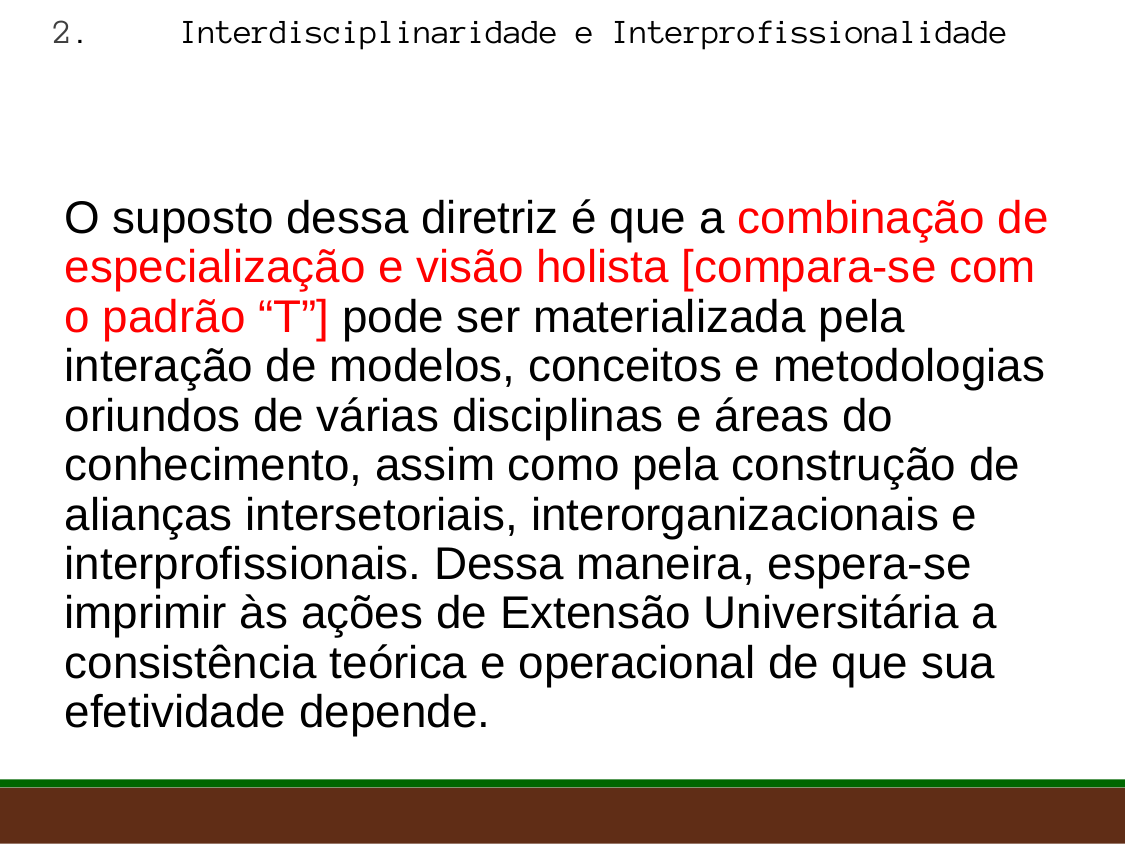

# 2.     Interdisciplinaridade e Interprofissionalidade
O suposto dessa diretriz é que a combinação de especialização e visão holista [compara-se com o padrão “T”] pode ser materializada pela interação de modelos, conceitos e metodologias oriundos de várias disciplinas e áreas do conhecimento, assim como pela construção de alianças intersetoriais, interorganizacionais e interprofissionais. Dessa maneira, espera-se imprimir às ações de Extensão Universitária a consistência teórica e operacional de que sua efetividade depende.